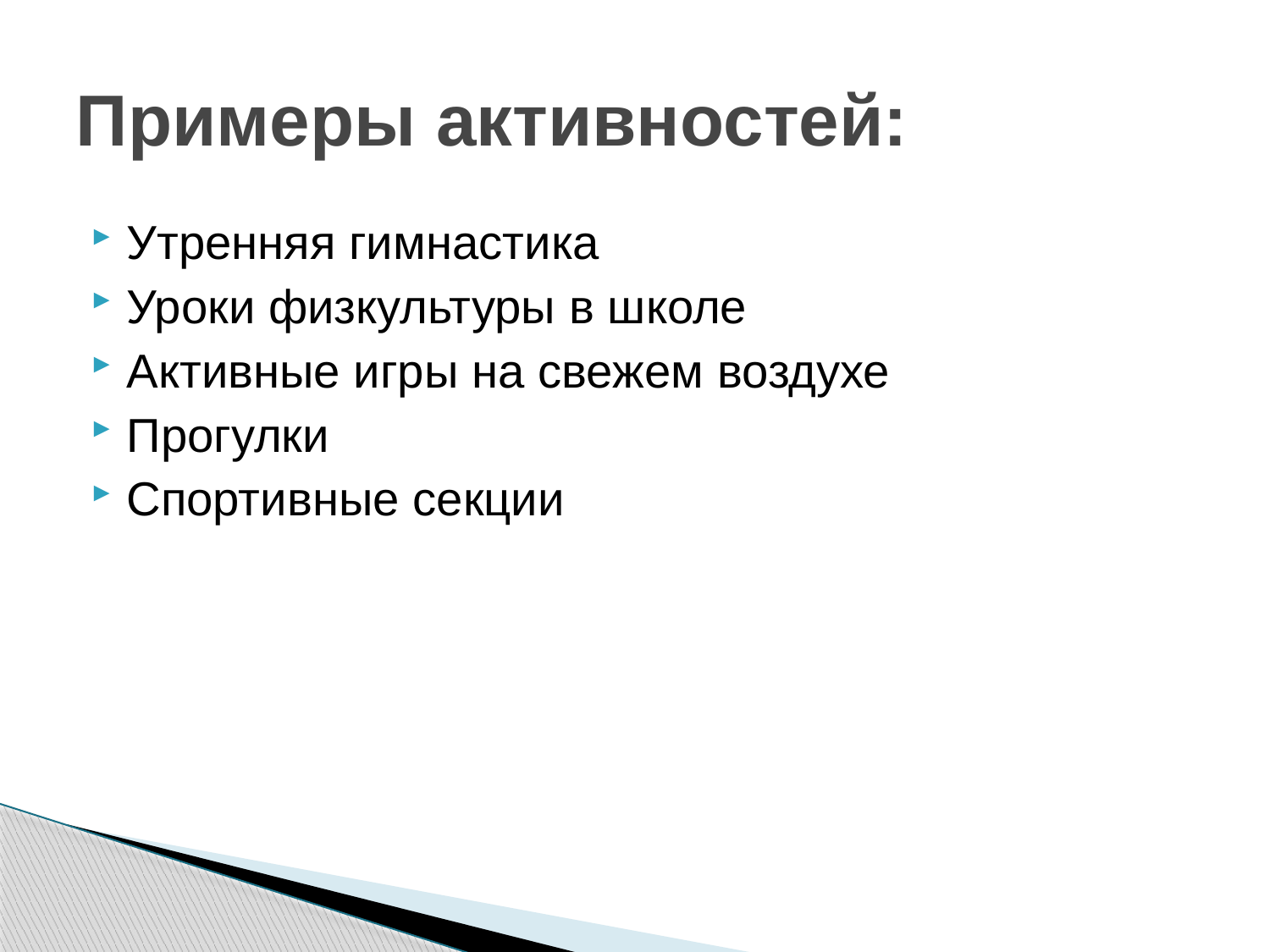

# Примеры активностей:
Утренняя гимнастика
Уроки физкультуры в школе
Активные игры на свежем воздухе
Прогулки
Спортивные секции